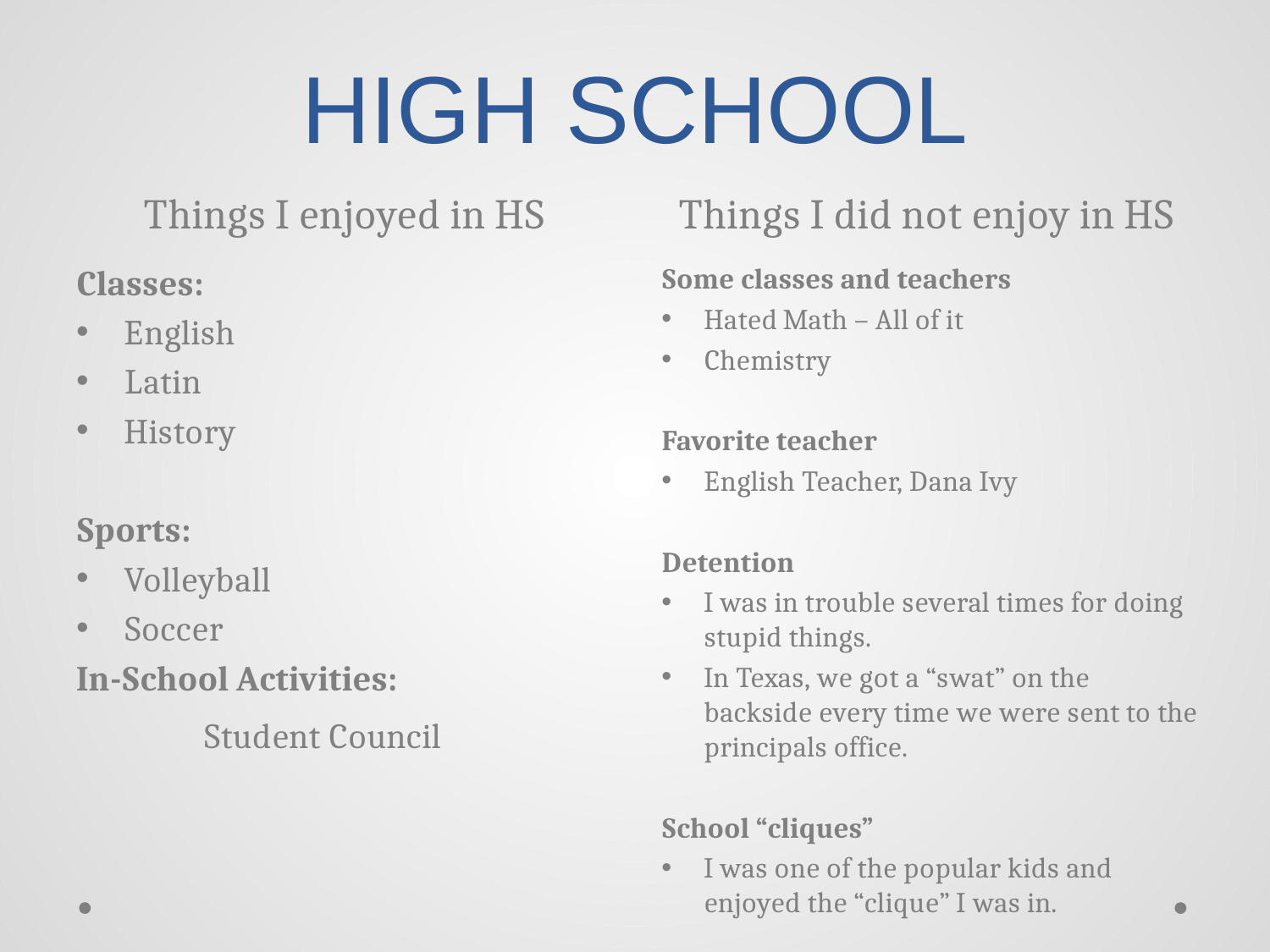

# HIGH SCHOOL
Things I did not enjoy in HS
Things I enjoyed in HS
Classes:
English
Latin
History

Sports:
Volleyball
Soccer
In-School Activities:
	Student Council

Some classes and teachers
Hated Math – All of it
Chemistry

Favorite teacher
English Teacher, Dana Ivy

Detention
I was in trouble several times for doing stupid things.
In Texas, we got a “swat” on the backside every time we were sent to the principals office.

School “cliques”
I was one of the popular kids and enjoyed the “clique” I was in.